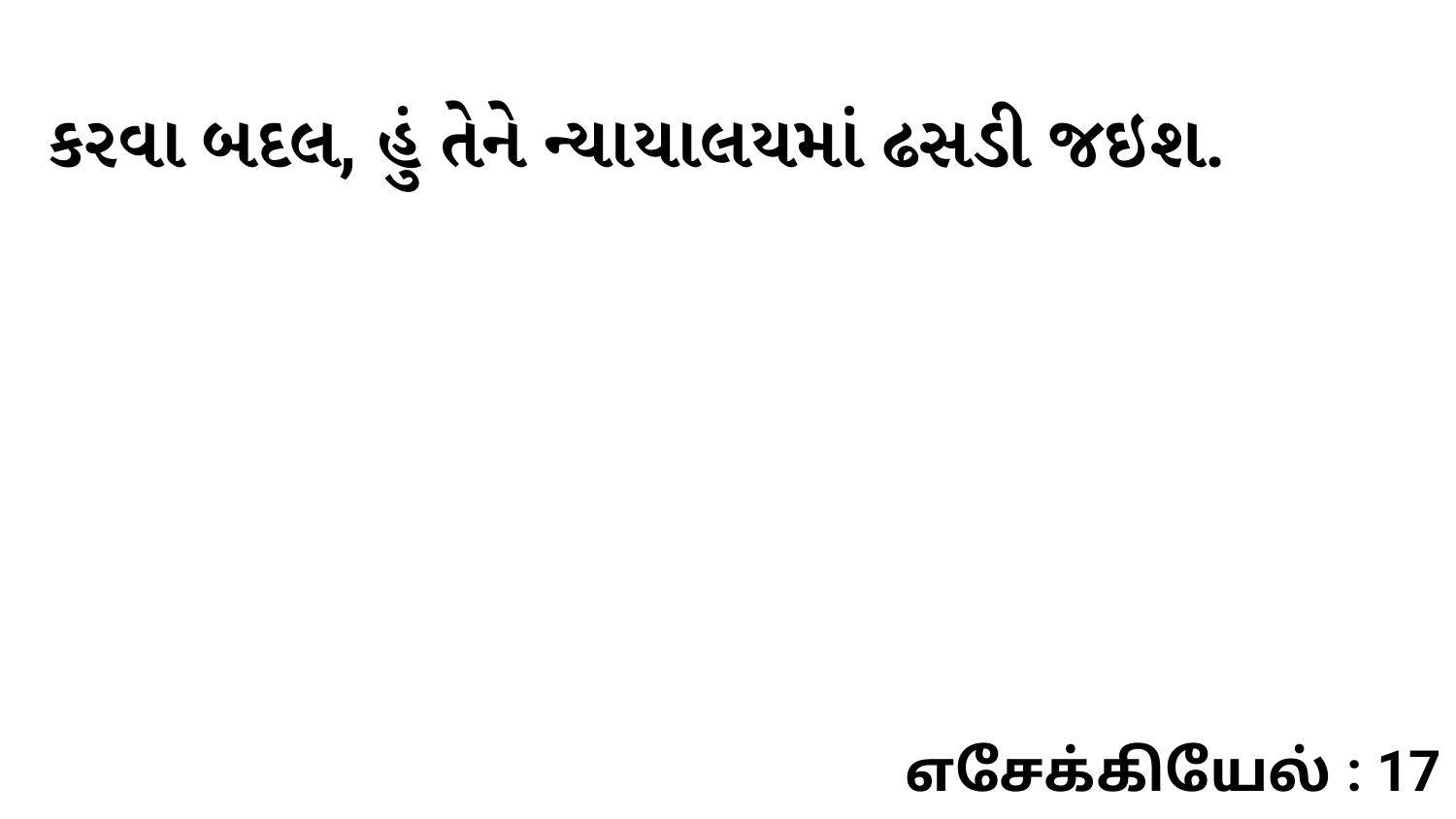

કરવા બદલ, હું તેને ન્યાયાલયમાં ઢસડી જઇશ.
எசேக்கியேல் : 17